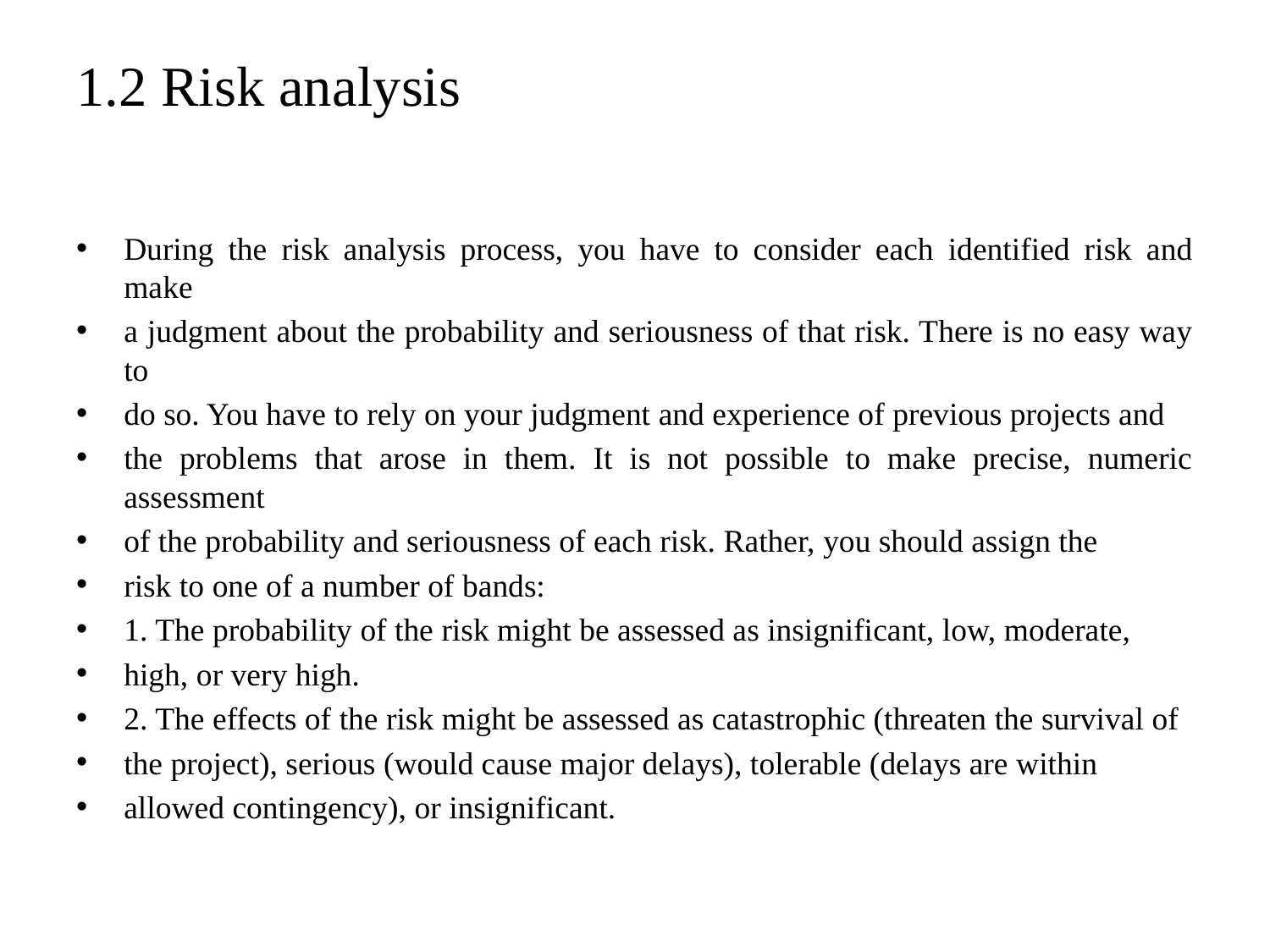

# 1.2 Risk analysis
During the risk analysis process, you have to consider each identified risk and make
a judgment about the probability and seriousness of that risk. There is no easy way to
do so. You have to rely on your judgment and experience of previous projects and
the problems that arose in them. It is not possible to make precise, numeric assessment
of the probability and seriousness of each risk. Rather, you should assign the
risk to one of a number of bands:
1. The probability of the risk might be assessed as insignificant, low, moderate,
high, or very high.
2. The effects of the risk might be assessed as catastrophic (threaten the survival of
the project), serious (would cause major delays), tolerable (delays are within
allowed contingency), or insignificant.